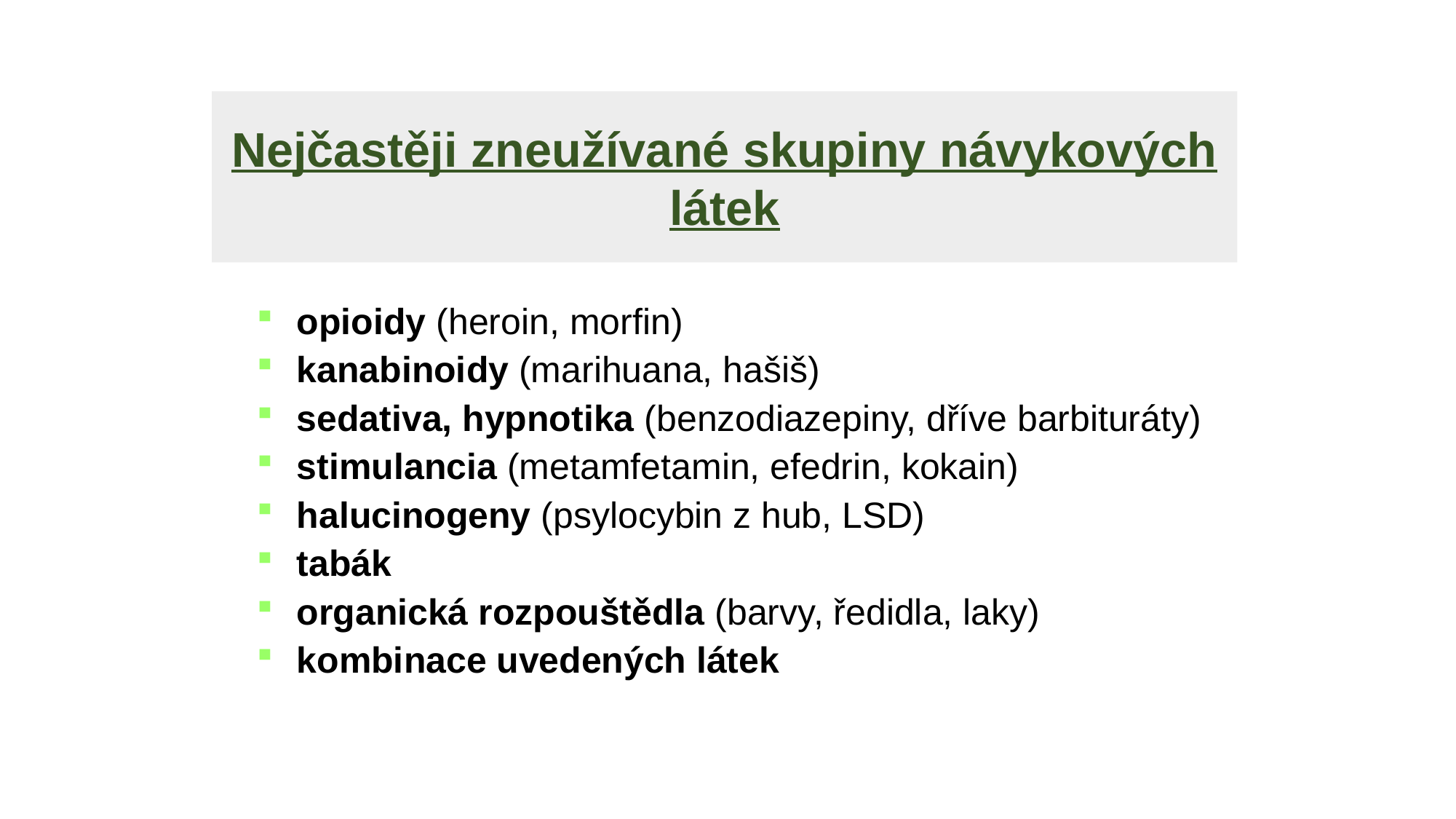

Nejčastěji zneužívané skupiny návykových látek
opioidy (heroin, morfin)
kanabinoidy (marihuana, hašiš)
sedativa, hypnotika (benzodiazepiny, dříve barbituráty)
stimulancia (metamfetamin, efedrin, kokain)
halucinogeny (psylocybin z hub, LSD)
tabák
organická rozpouštědla (barvy, ředidla, laky)
kombinace uvedených látek